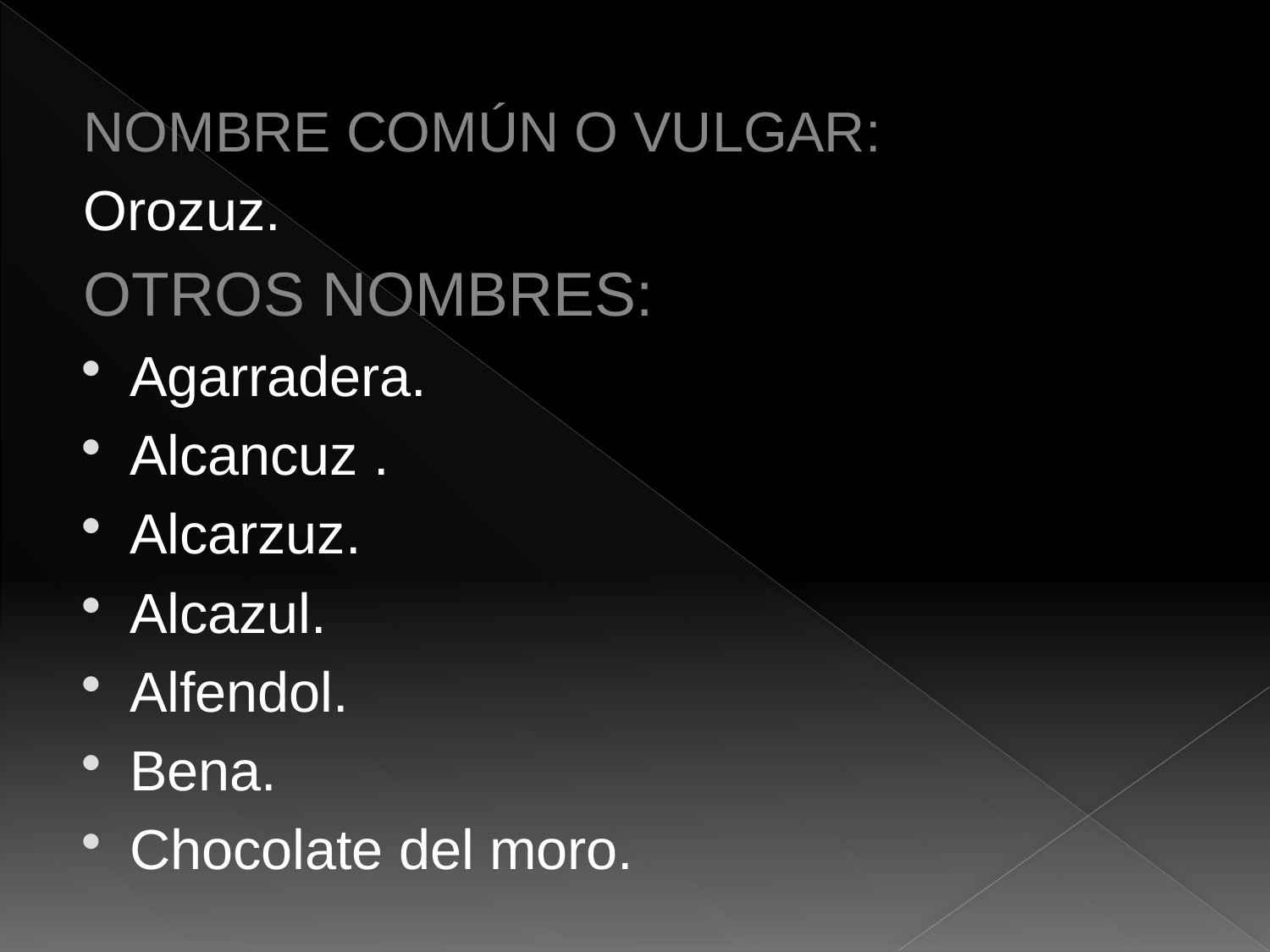

NOMBRE COMÚN O VULGAR:
Orozuz.
OTROS NOMBRES:
Agarradera.
Alcancuz .
Alcarzuz.
Alcazul.
Alfendol.
Bena.
Chocolate del moro.